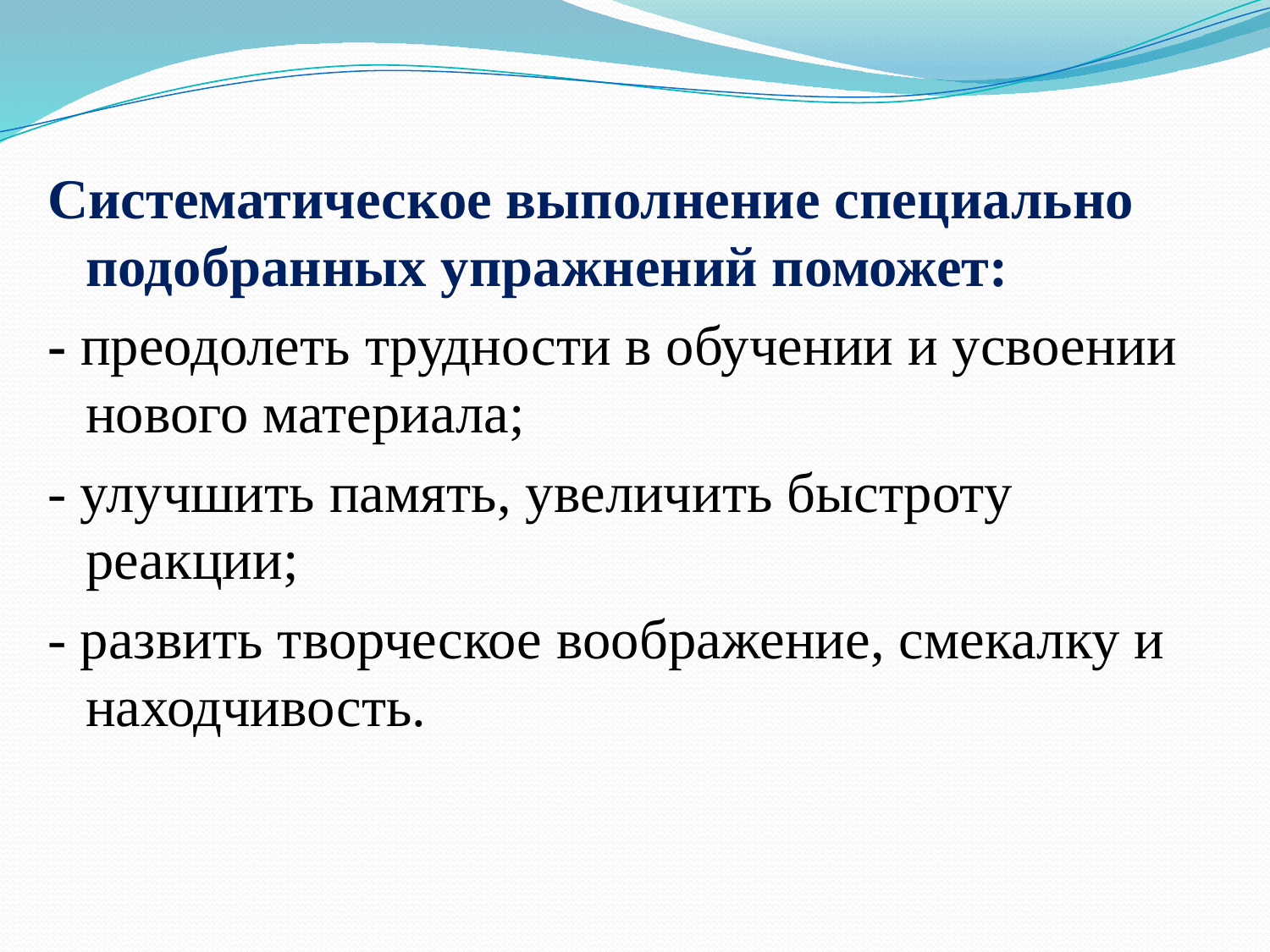

Систематическое выполнение специально подобранных упражнений поможет:
- преодолеть трудности в обучении и усвоении нового материала;
- улучшить память, увеличить быстроту реакции;
- развить творческое воображение, смекалку и находчивость.